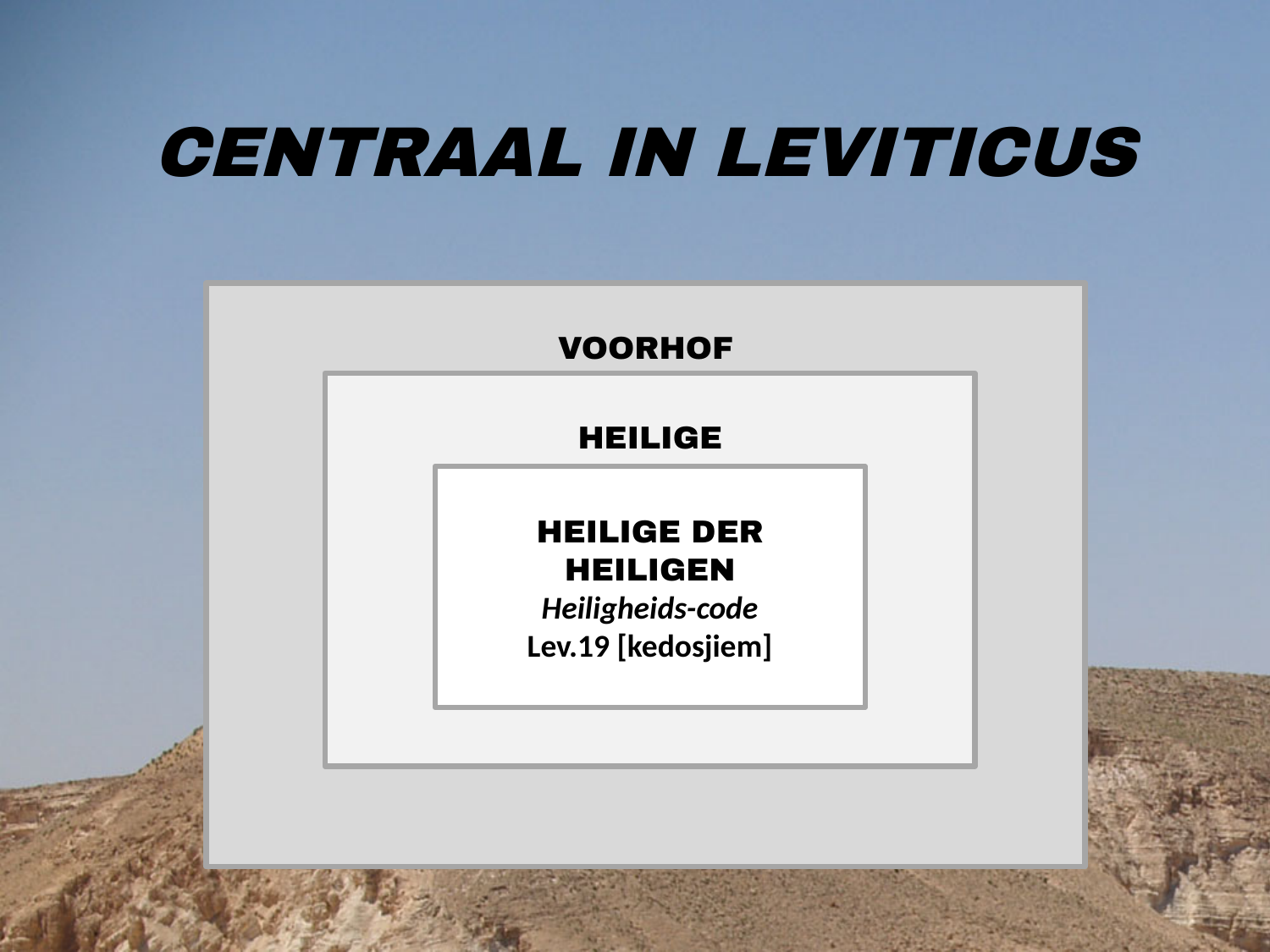

# CENTRAAL IN LEVITICUS

VOORHOF

HEILIGE

HEILIGE DER HEILIGEN
Heiligheids-code
Lev.19 [kedosjiem]